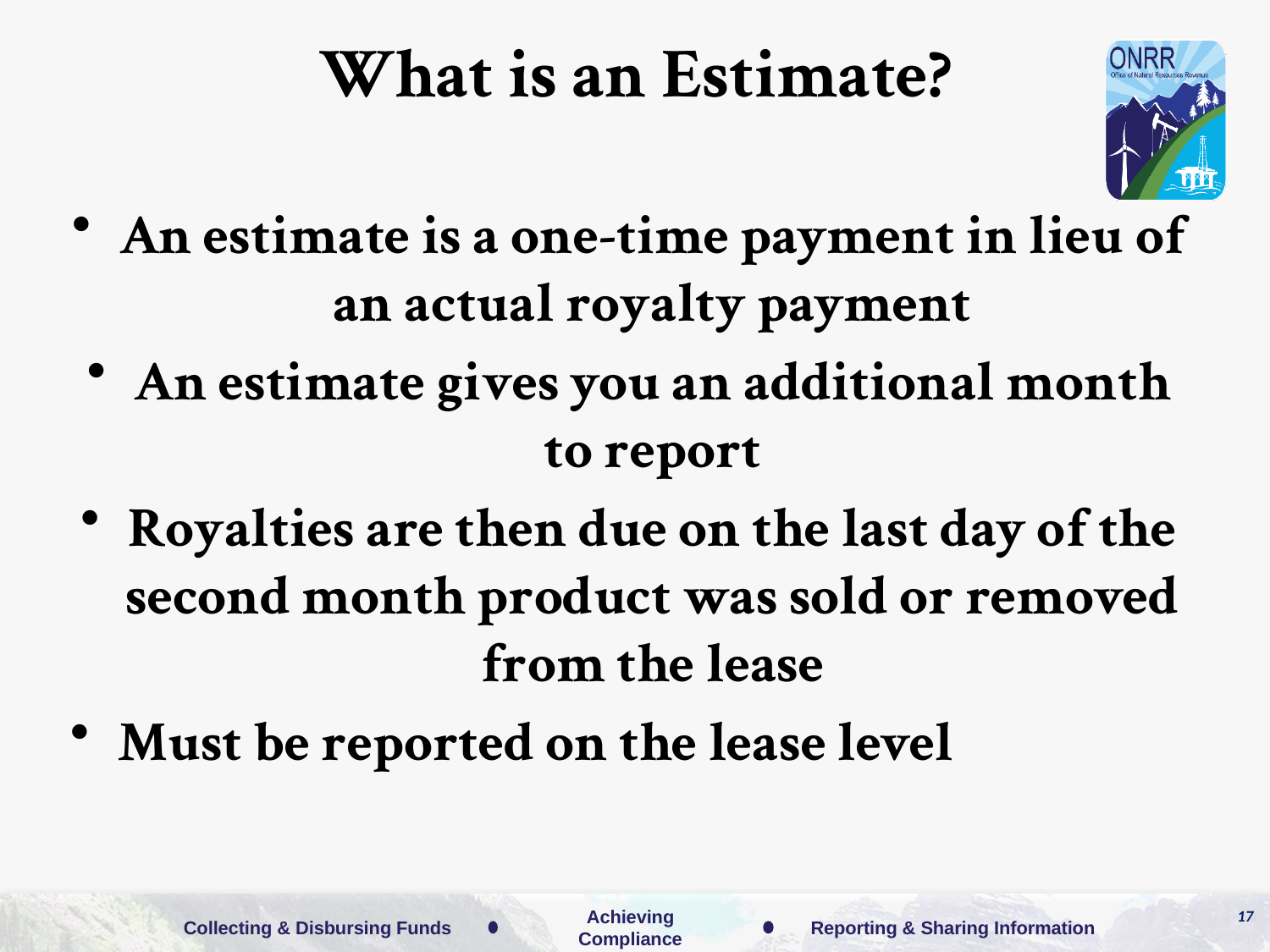

What is an Estimate?
An estimate is a one-time payment in lieu of an actual royalty payment
An estimate gives you an additional month to report
Royalties are then due on the last day of the second month product was sold or removed from the lease
Must be reported on the lease level

17